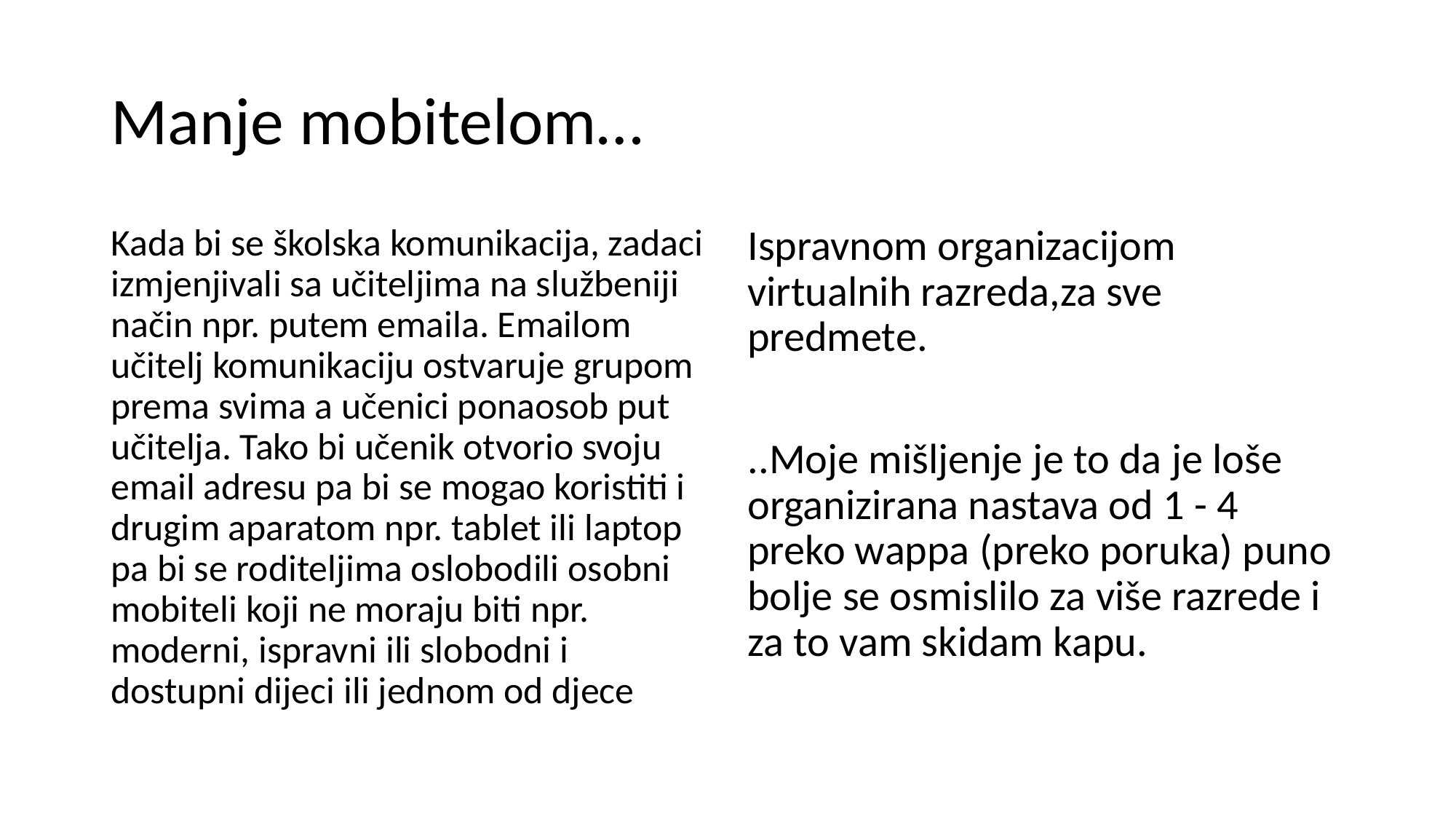

# Manje mobitelom…
Kada bi se školska komunikacija, zadaci izmjenjivali sa učiteljima na službeniji način npr. putem emaila. Emailom učitelj komunikaciju ostvaruje grupom prema svima a učenici ponaosob put učitelja. Tako bi učenik otvorio svoju email adresu pa bi se mogao koristiti i drugim aparatom npr. tablet ili laptop pa bi se roditeljima oslobodili osobni mobiteli koji ne moraju biti npr. moderni, ispravni ili slobodni i dostupni dijeci ili jednom od djece
Ispravnom organizacijom virtualnih razreda,za sve predmete.

..Moje mišljenje je to da je loše organizirana nastava od 1 - 4 preko wappa (preko poruka) puno bolje se osmislilo za više razrede i za to vam skidam kapu.